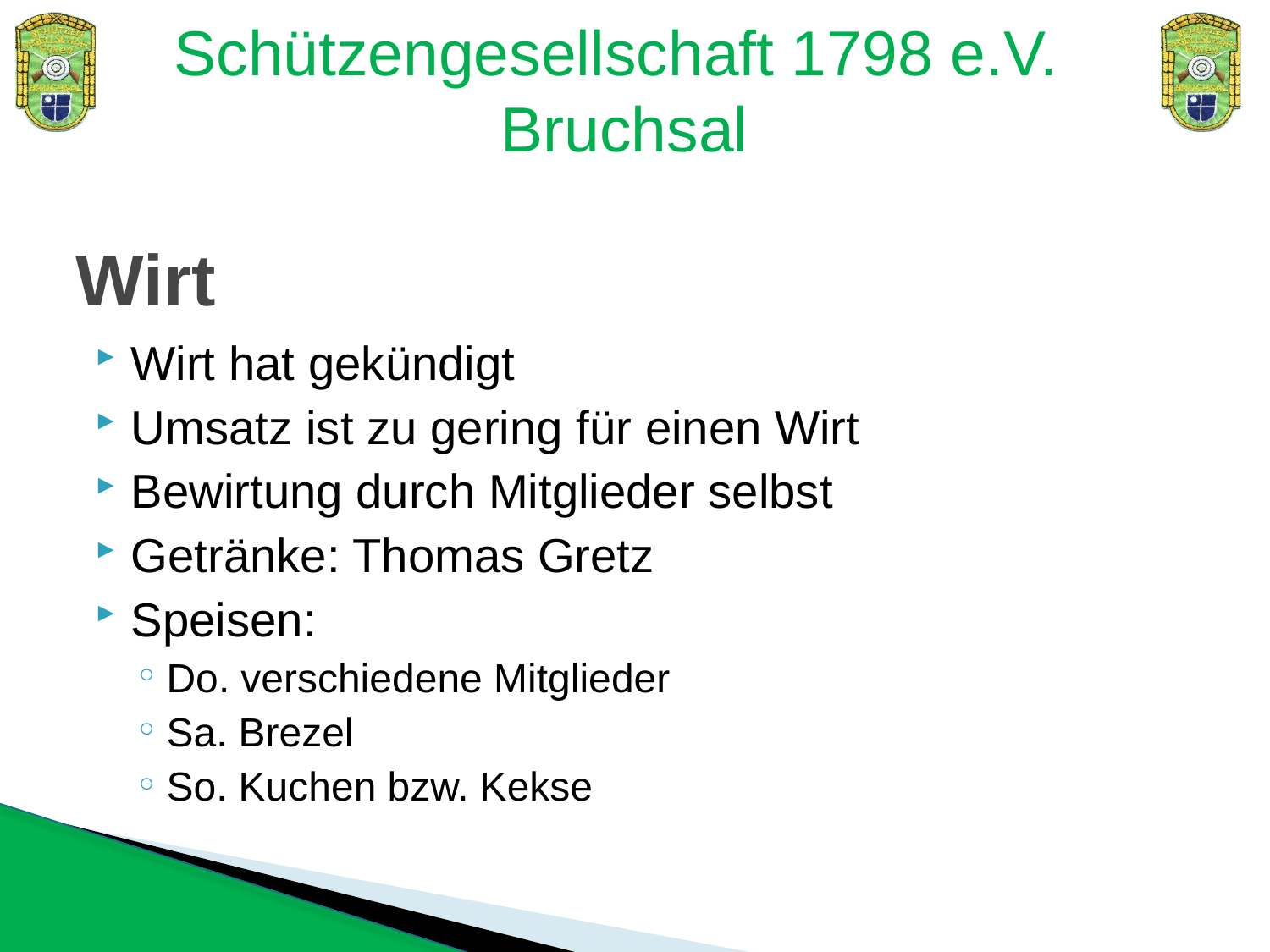

# Wirt
Wirt hat gekündigt
Umsatz ist zu gering für einen Wirt
Bewirtung durch Mitglieder selbst
Getränke: Thomas Gretz
Speisen:
Do. verschiedene Mitglieder
Sa. Brezel
So. Kuchen bzw. Kekse